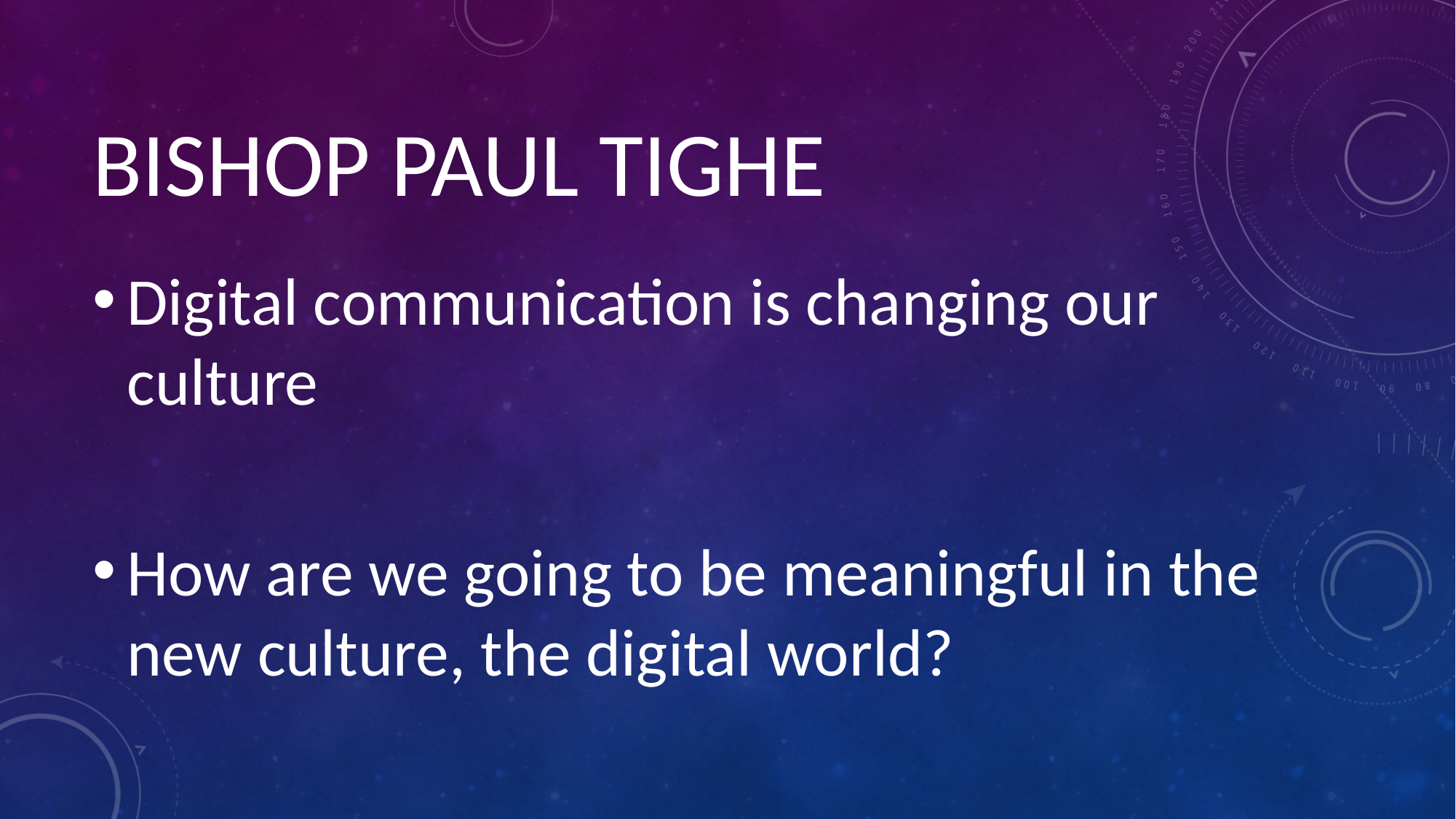

# Bishop Paul Tighe
Digital communication is changing our culture

How are we going to be meaningful in the new culture, the digital world?